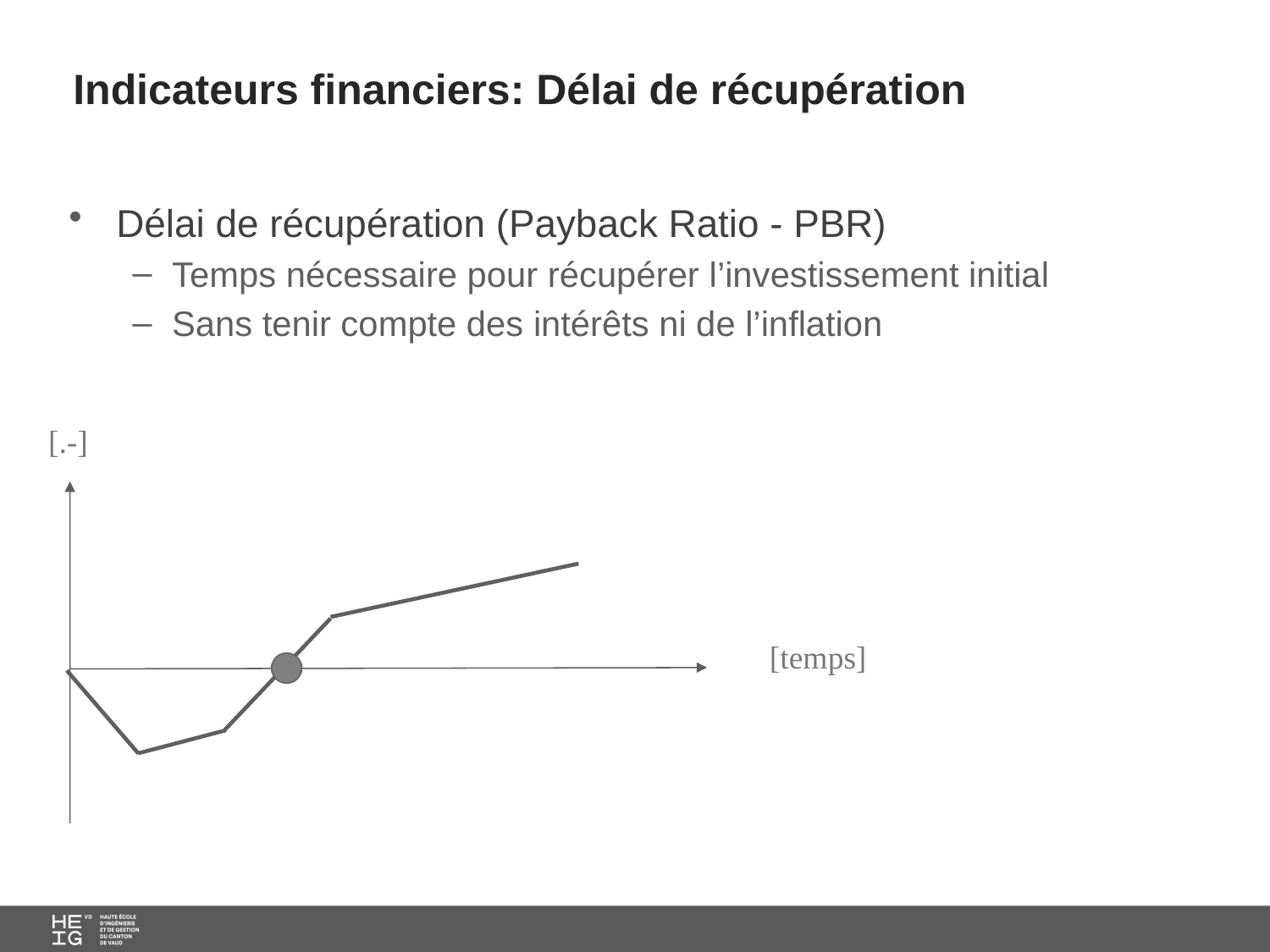

# Indicateurs financiers: Délai de récupération
Délai de récupération (Payback Ratio - PBR)
Temps nécessaire pour récupérer l’investissement initial
Sans tenir compte des intérêts ni de l’inflation

[.-]

[temps]